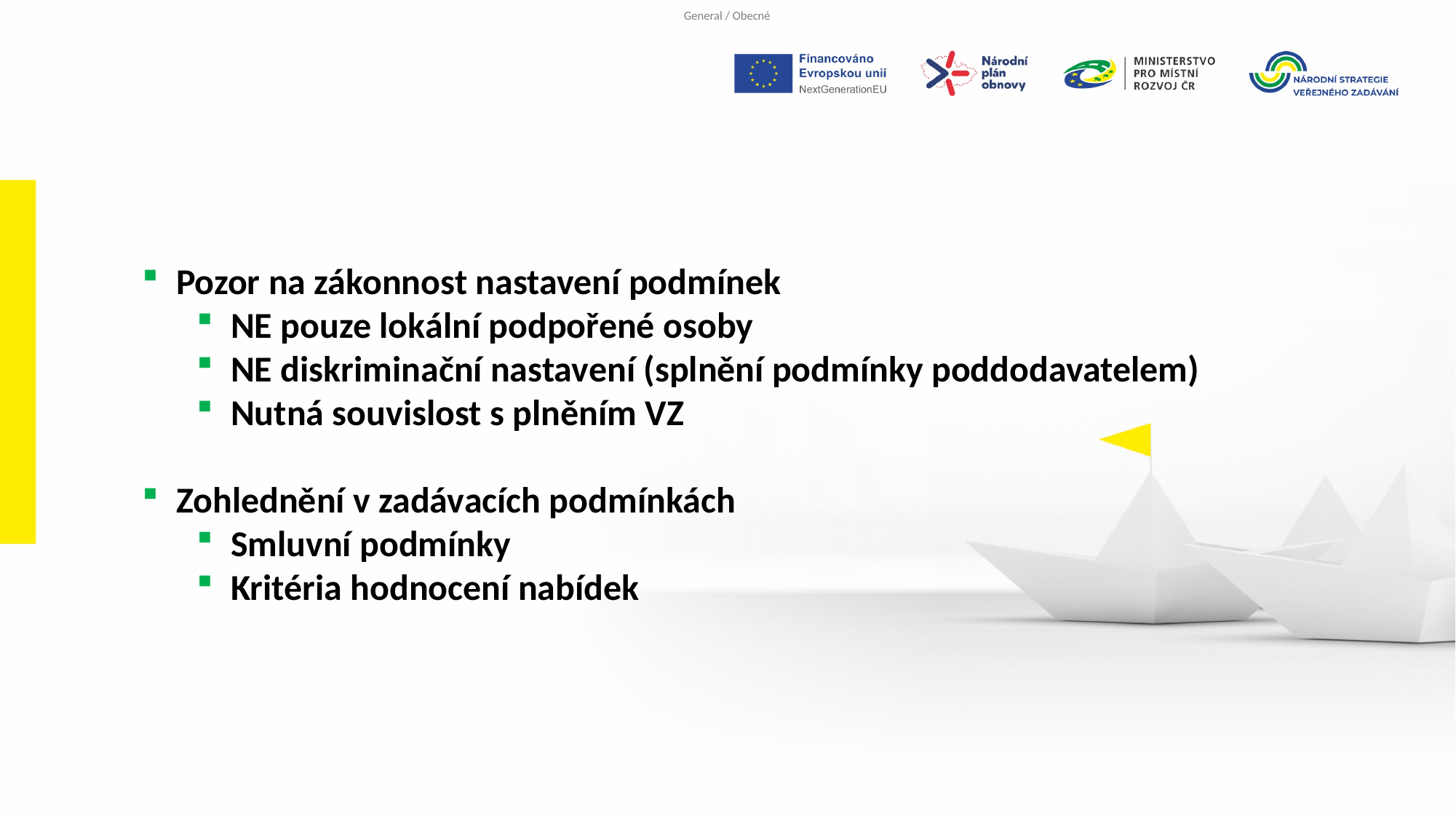

Pozor na zákonnost nastavení podmínek
NE pouze lokální podpořené osoby
NE diskriminační nastavení (splnění podmínky poddodavatelem)
Nutná souvislost s plněním VZ

Zohlednění v zadávacích podmínkách
Smluvní podmínky
Kritéria hodnocení nabídek